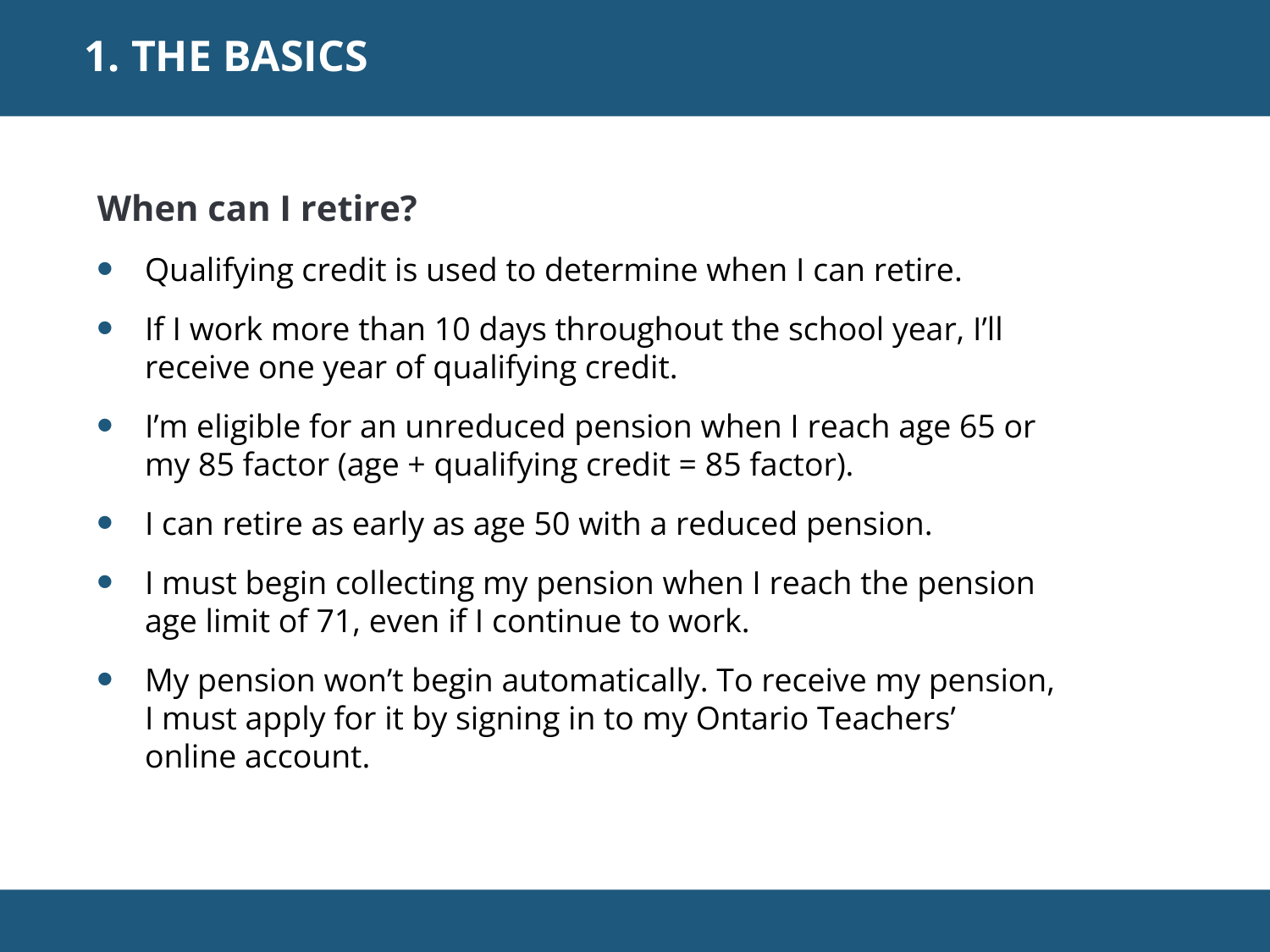

1. THE BASICS
When can I retire?
Qualifying credit is used to determine when I can retire.
If I work more than 10 days throughout the school year, I’ll receive one year of qualifying credit.
I’m eligible for an unreduced pension when I reach age 65 or my 85 factor (age + qualifying credit = 85 factor).
I can retire as early as age 50 with a reduced pension.
I must begin collecting my pension when I reach the pension age limit of 71, even if I continue to work.
My pension won’t begin automatically. To receive my pension, I must apply for it by signing in to my Ontario Teachers’ online account.